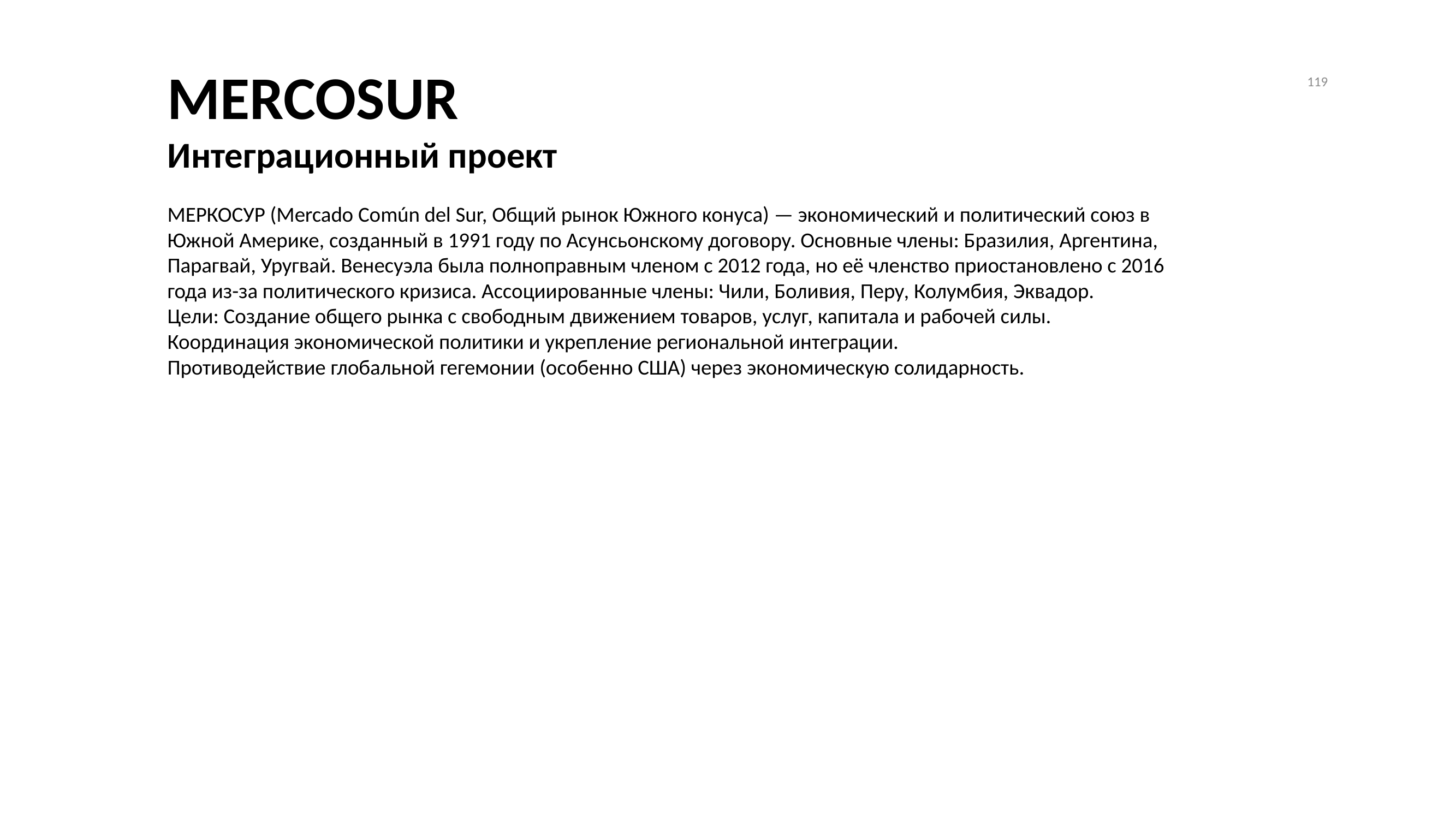

119
MERCOSUR
Интеграционный проект

МЕРКОСУР (Mercado Común del Sur, Общий рынок Южного конуса) — экономический и политический союз в Южной Америке, созданный в 1991 году по Асунсьонскому договору. Основные члены: Бразилия, Аргентина, Парагвай, Уругвай. Венесуэла была полноправным членом с 2012 года, но её членство приостановлено с 2016 года из-за политического кризиса. Ассоциированные члены: Чили, Боливия, Перу, Колумбия, Эквадор.
Цели: Создание общего рынка с свободным движением товаров, услуг, капитала и рабочей силы.
Координация экономической политики и укрепление региональной интеграции.
Противодействие глобальной гегемонии (особенно США) через экономическую солидарность.